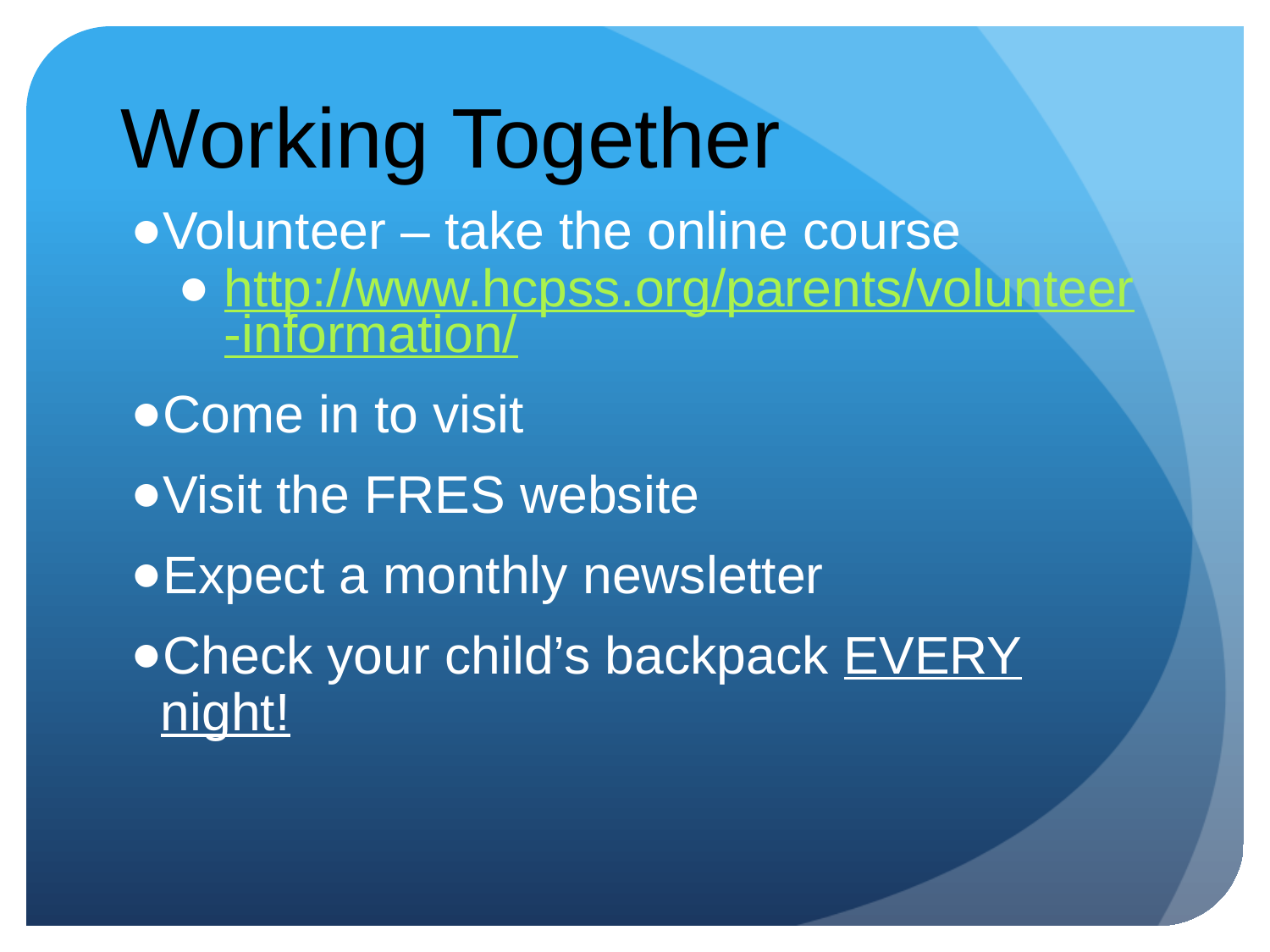

# Working Together
Volunteer – take the online course
http://www.hcpss.org/parents/volunteer-information/
Come in to visit
Visit the FRES website
Expect a monthly newsletter
Check your child’s backpack EVERY night!